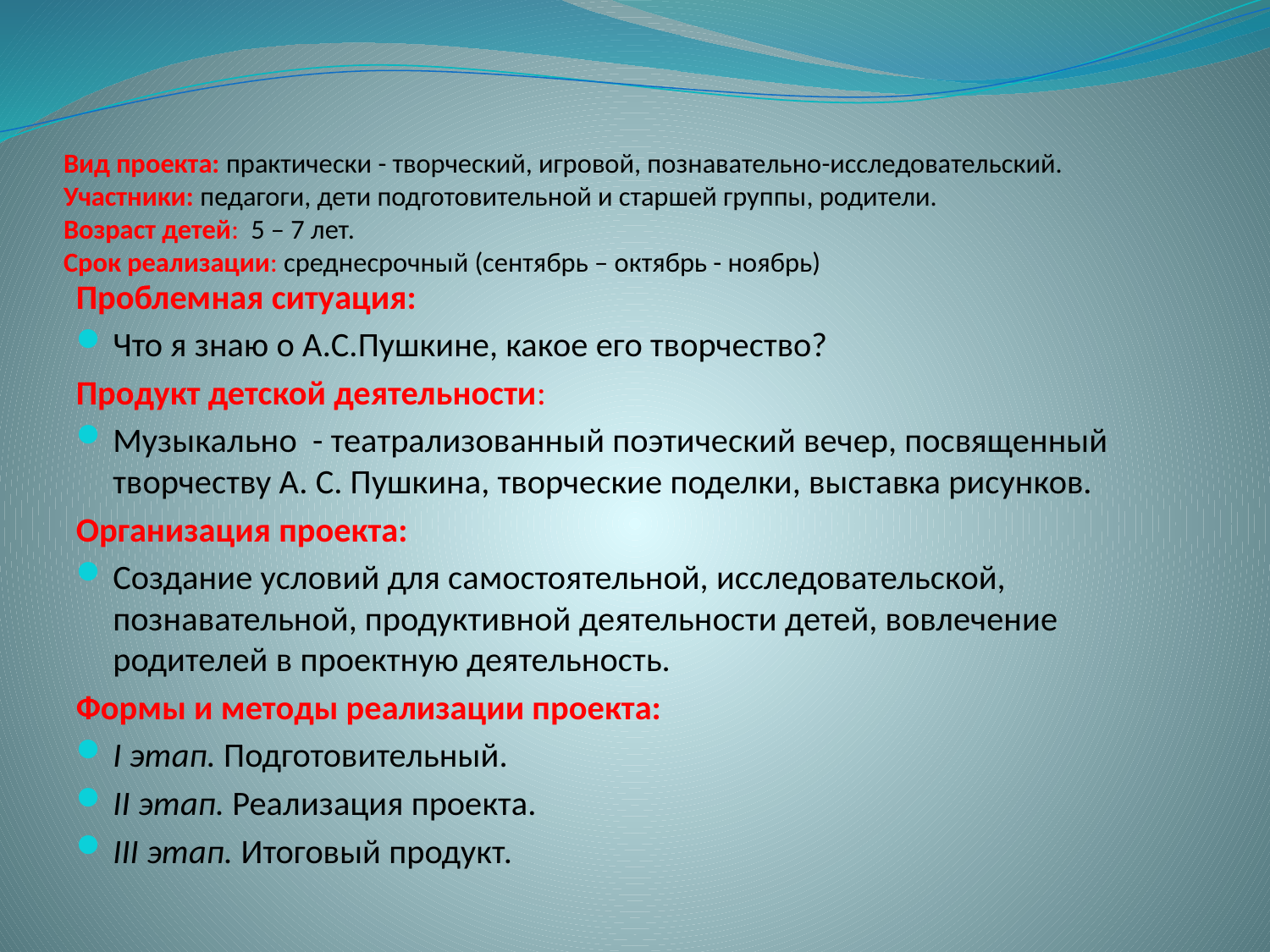

# Вид проекта: практически - творческий, игровой, познавательно-исследовательский. Участники: педагоги, дети подготовительной и старшей группы, родители. Возраст детей:  5 – 7 лет. Срок реализации: среднесрочный (сентябрь – октябрь - ноябрь)
Проблемная ситуация:
Что я знаю о А.С.Пушкине, какое его творчество?
Продукт детской деятельности:
Музыкально  - театрализованный поэтический вечер, посвященный творчеству А. С. Пушкина, творческие поделки, выставка рисунков.
Организация проекта:
Создание условий для самостоятельной, исследовательской, познавательной, продуктивной деятельности детей, вовлечение родителей в проектную деятельность.
Формы и методы реализации проекта:
I этап. Подготовительный.
II этап. Реализация проекта.
III этап. Итоговый продукт.